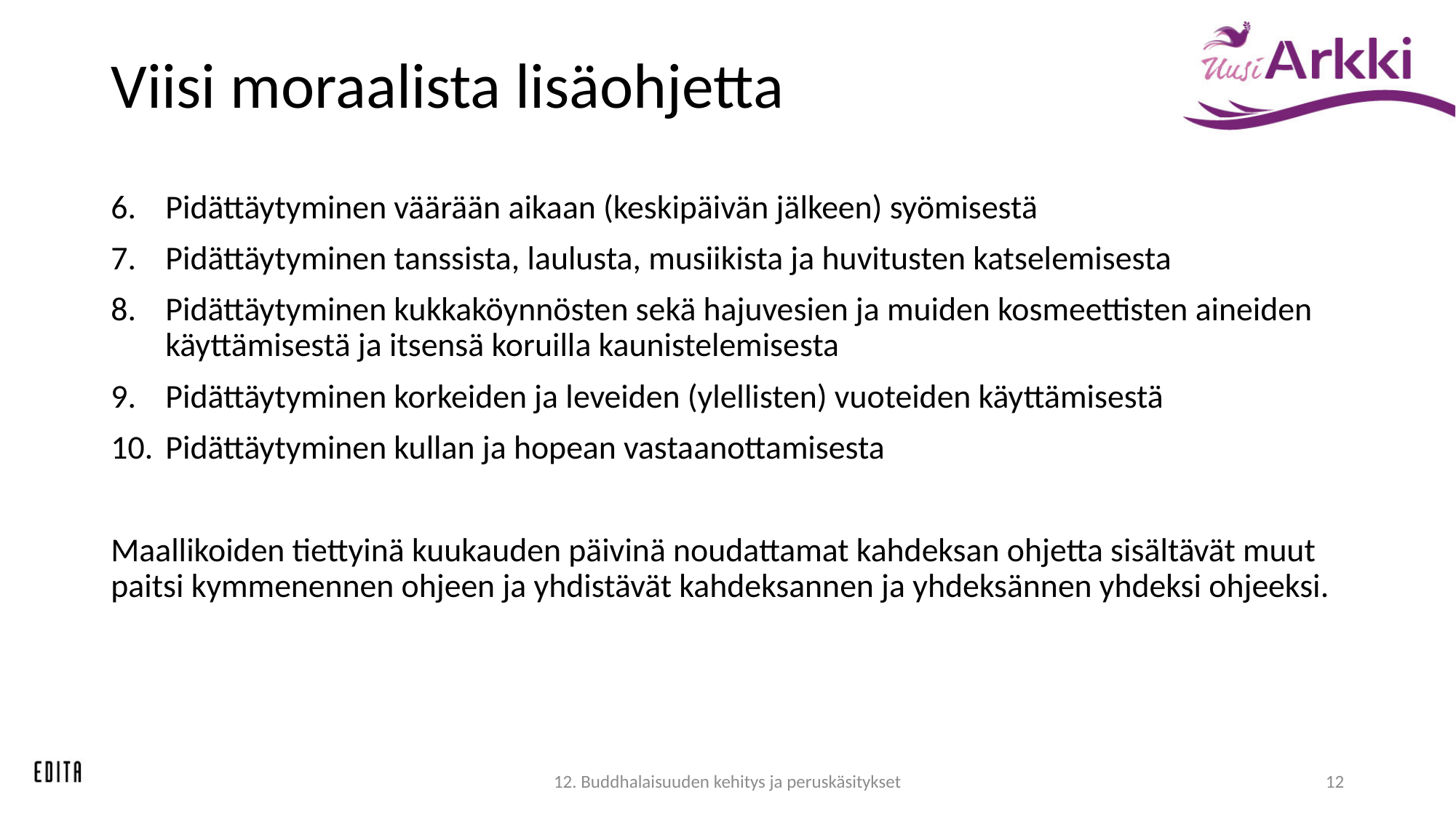

# Viisi moraalista lisäohjetta
Pidättäytyminen väärään aikaan (keskipäivän jälkeen) syömisestä
Pidättäytyminen tanssista, laulusta, musiikista ja huvitusten katselemisesta
Pidättäytyminen kukkaköynnösten sekä hajuvesien ja muiden kosmeettisten aineiden käyttämisestä ja itsensä koruilla kaunistelemisesta
Pidättäytyminen korkeiden ja leveiden (ylellisten) vuoteiden käyttämisestä
Pidättäytyminen kullan ja hopean vastaanottamisesta

Maallikoiden tiettyinä kuukauden päivinä noudattamat kahdeksan ohjetta sisältävät muut paitsi kymmenennen ohjeen ja yhdistävät kahdeksannen ja yhdeksännen yhdeksi ohjeeksi.

12. Buddhalaisuuden kehitys ja peruskäsitykset
12